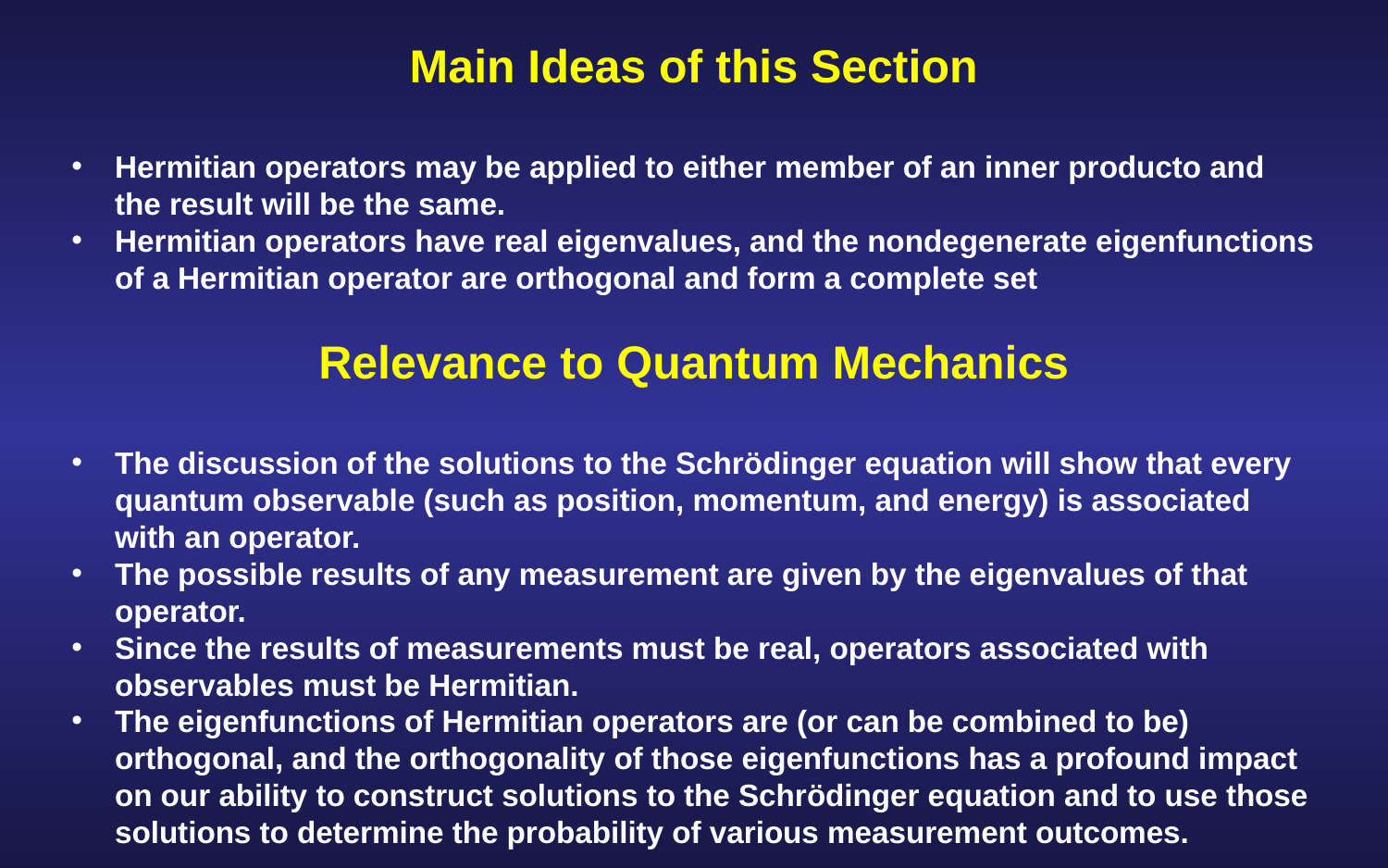

Main Ideas of this Section

Hermitian operators may be applied to either member of an inner producto and the result will be the same.
Hermitian operators have real eigenvalues, and the nondegenerate eigenfunctions of a Hermitian operator are orthogonal and form a complete set

Relevance to Quantum Mechanics

The discussion of the solutions to the Schrödinger equation will show that every quantum observable (such as position, momentum, and energy) is associated with an operator.
The possible results of any measurement are given by the eigenvalues of that operator.
Since the results of measurements must be real, operators associated with observables must be Hermitian.
The eigenfunctions of Hermitian operators are (or can be combined to be) orthogonal, and the orthogonality of those eigenfunctions has a profound impact on our ability to construct solutions to the Schrödinger equation and to use those solutions to determine the probability of various measurement outcomes.